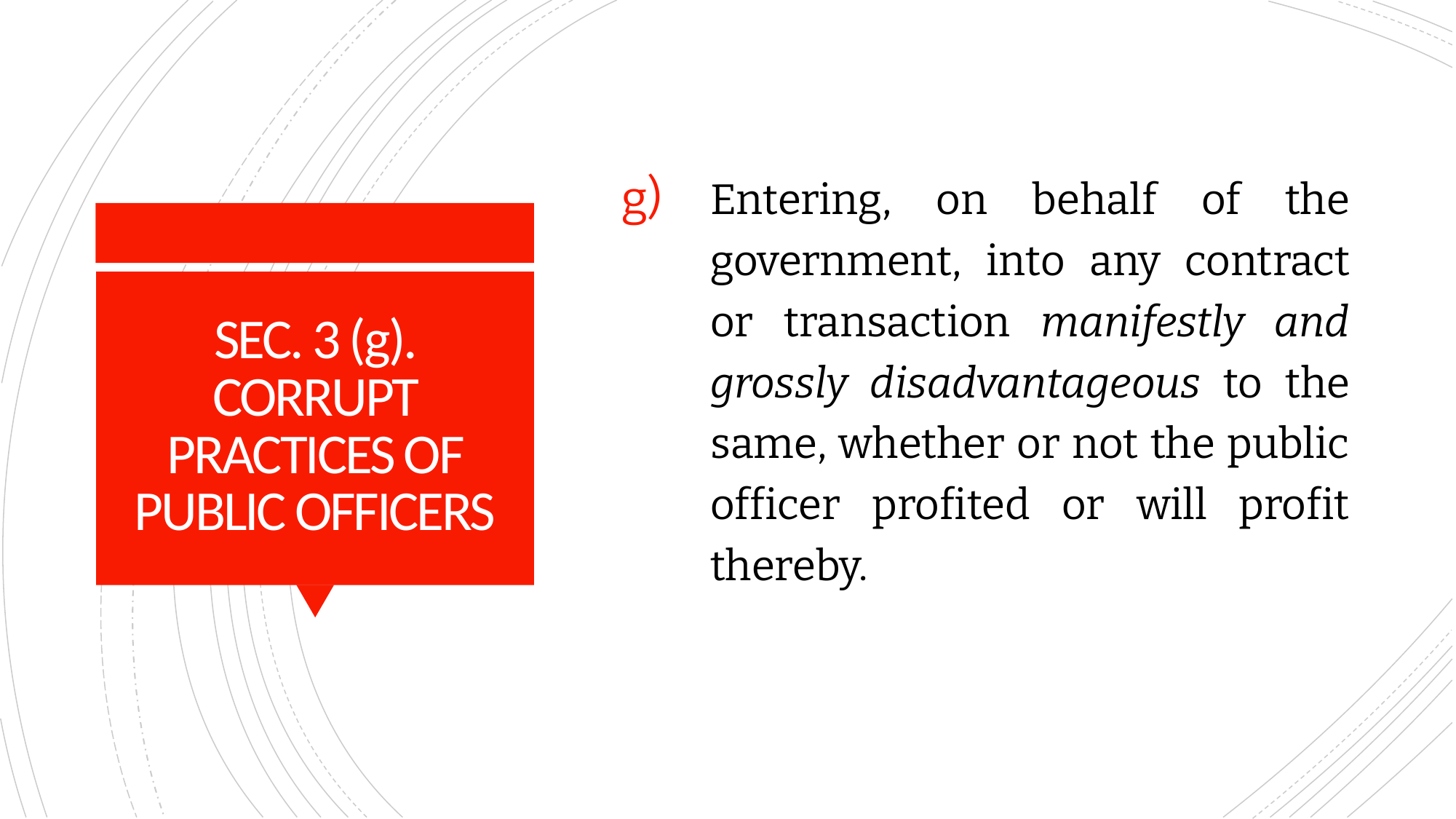

Entering, on behalf of the government, into any contract or transaction manifestly and grossly disadvantageous to the same, whether or not the public officer profited or will profit thereby.

# SEC. 3 (g). CORRUPT PRACTICES OF PUBLIC OFFICERS